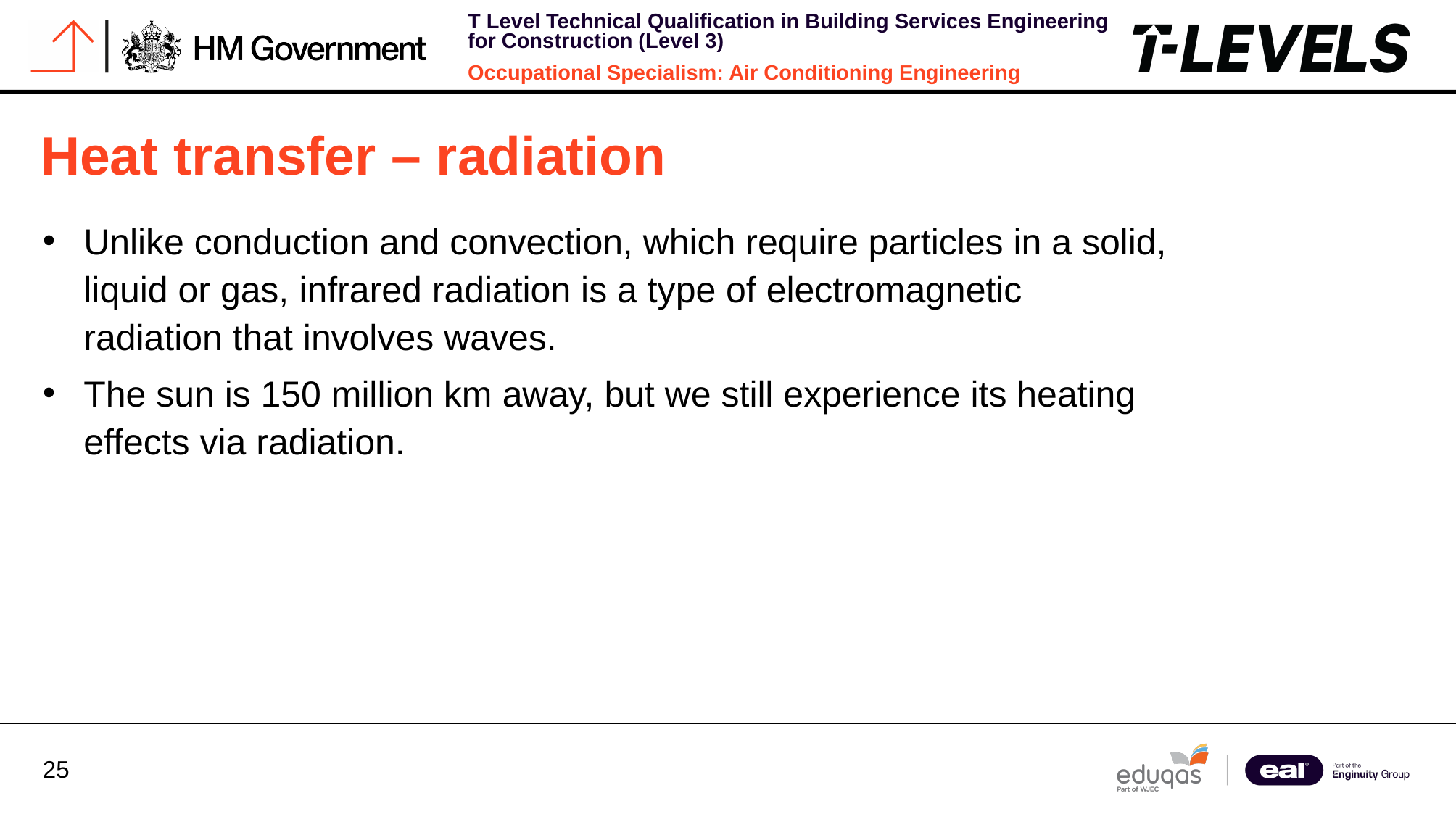

Heat transfer – radiation
Unlike conduction and convection, which require particles in a solid, liquid or gas, infrared radiation is a type of electromagnetic radiation that involves waves.
The sun is 150 million km away, but we still experience its heating effects via radiation.